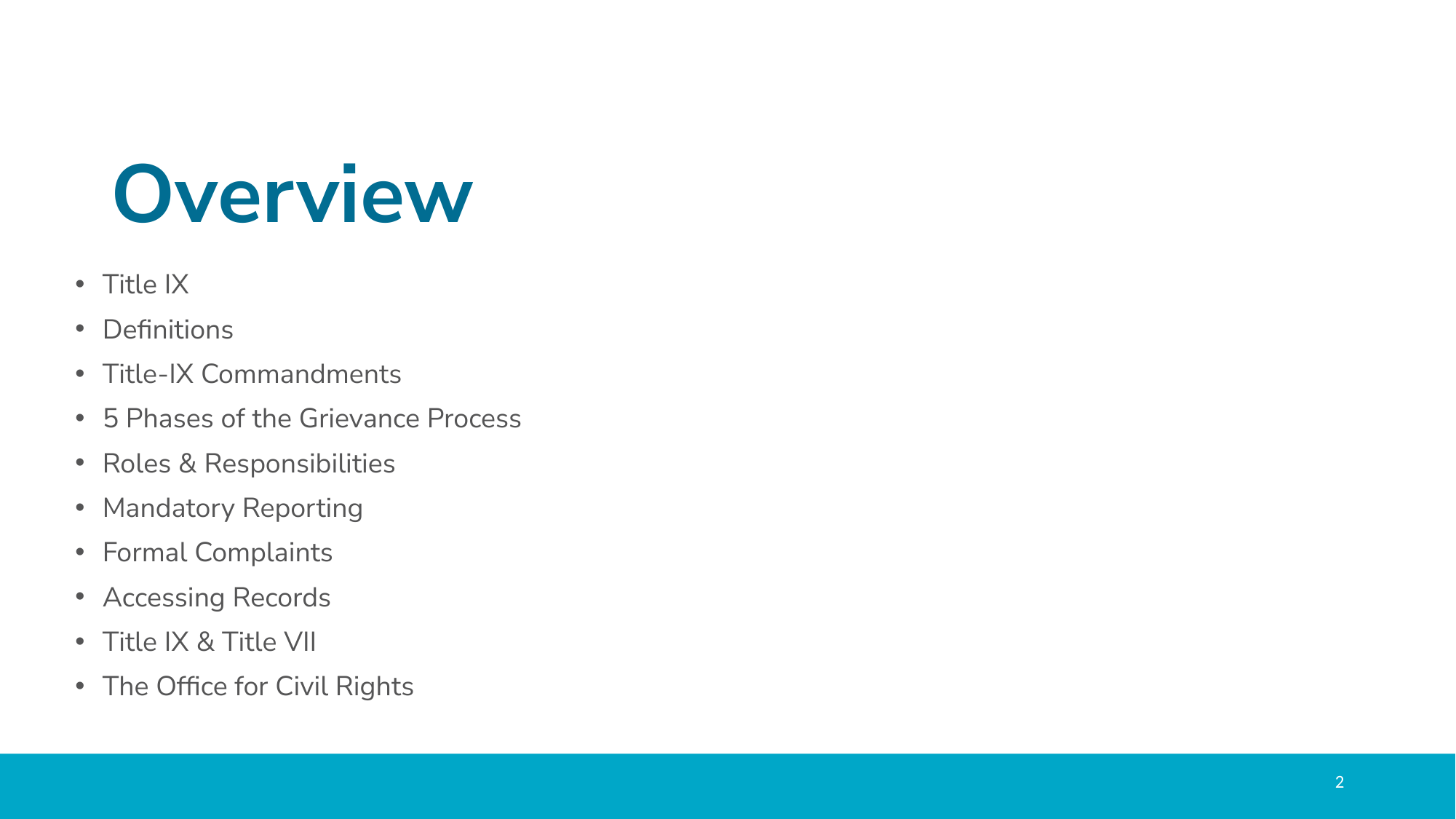

# Overview
Title IX
Definitions
Title-IX Commandments
5 Phases of the Grievance Process
Roles & Responsibilities
Mandatory Reporting
Formal Complaints
Accessing Records
Title IX & Title VII
The Office for Civil Rights

2